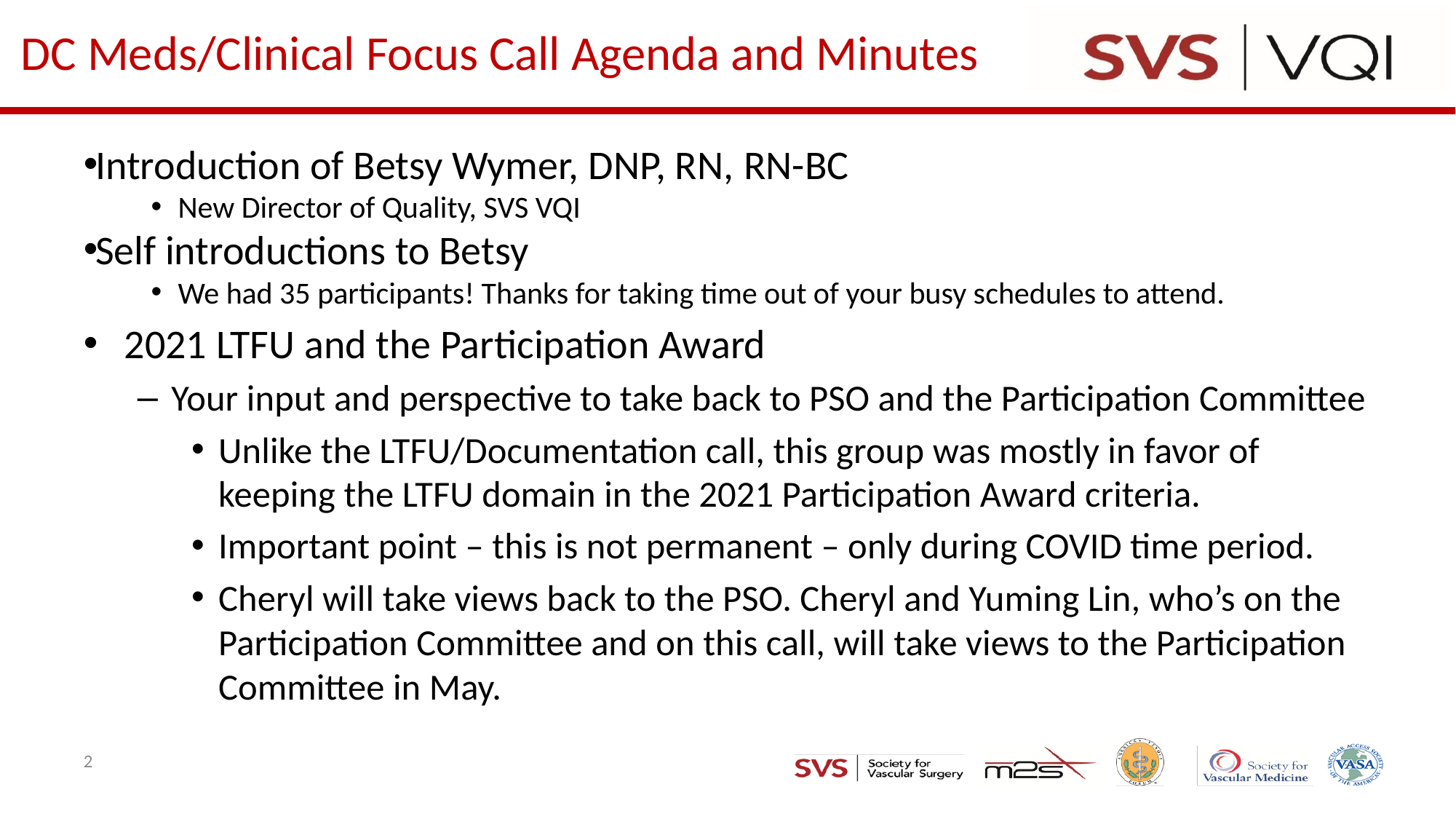

# DC Meds/Clinical Focus Call Agenda and Minutes
Introduction of Betsy Wymer, DNP, RN, RN-BC
New Director of Quality, SVS VQI
Self introductions to Betsy
We had 35 participants! Thanks for taking time out of your busy schedules to attend.
2021 LTFU and the Participation Award
Your input and perspective to take back to PSO and the Participation Committee
Unlike the LTFU/Documentation call, this group was mostly in favor of keeping the LTFU domain in the 2021 Participation Award criteria.
Important point – this is not permanent – only during COVID time period.
Cheryl will take views back to the PSO. Cheryl and Yuming Lin, who’s on the Participation Committee and on this call, will take views to the Participation Committee in May.
2